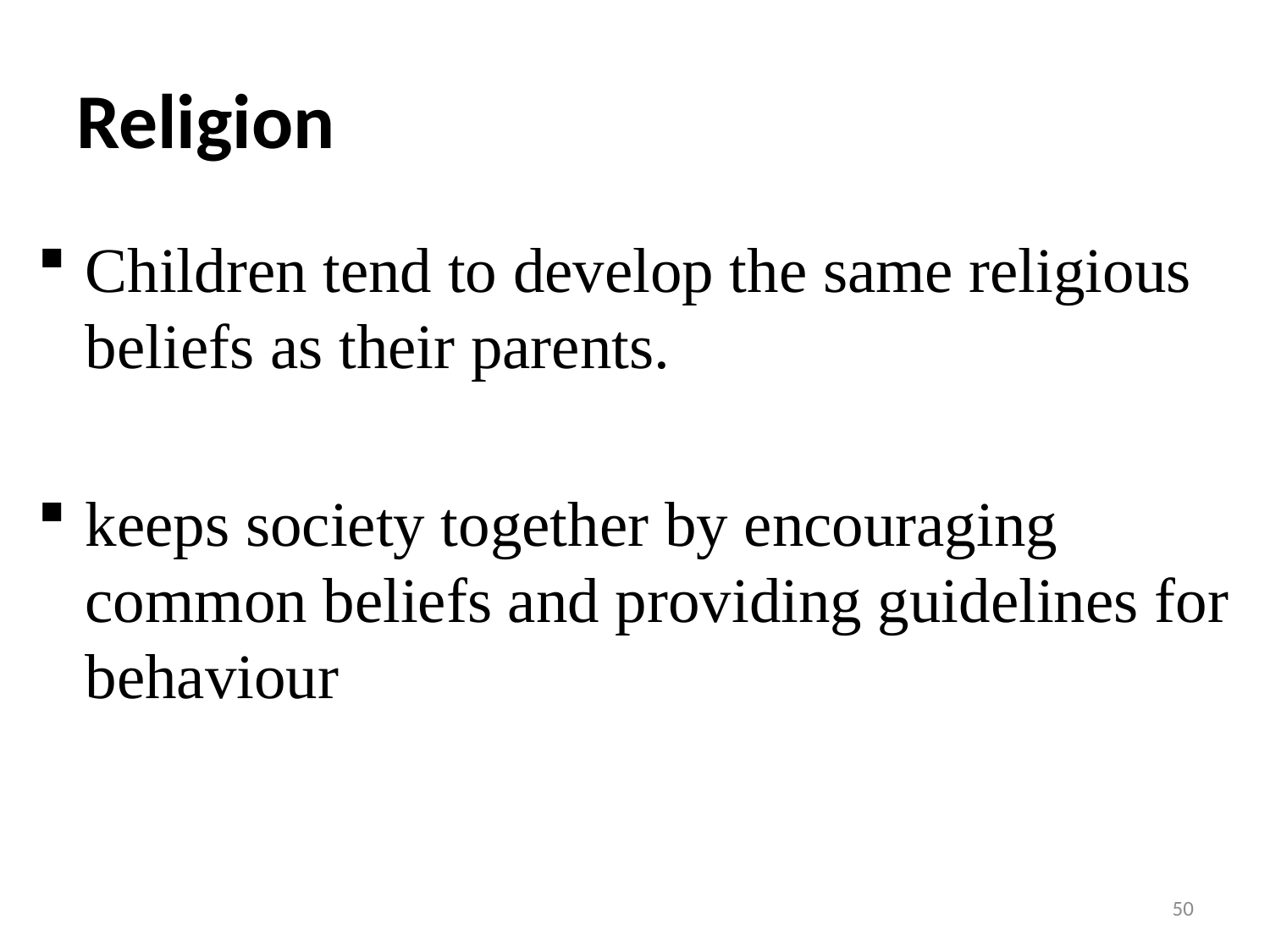

# Religion
Children tend to develop the same religious beliefs as their parents.

keeps society together by encouraging common beliefs and providing guidelines for behaviour
50